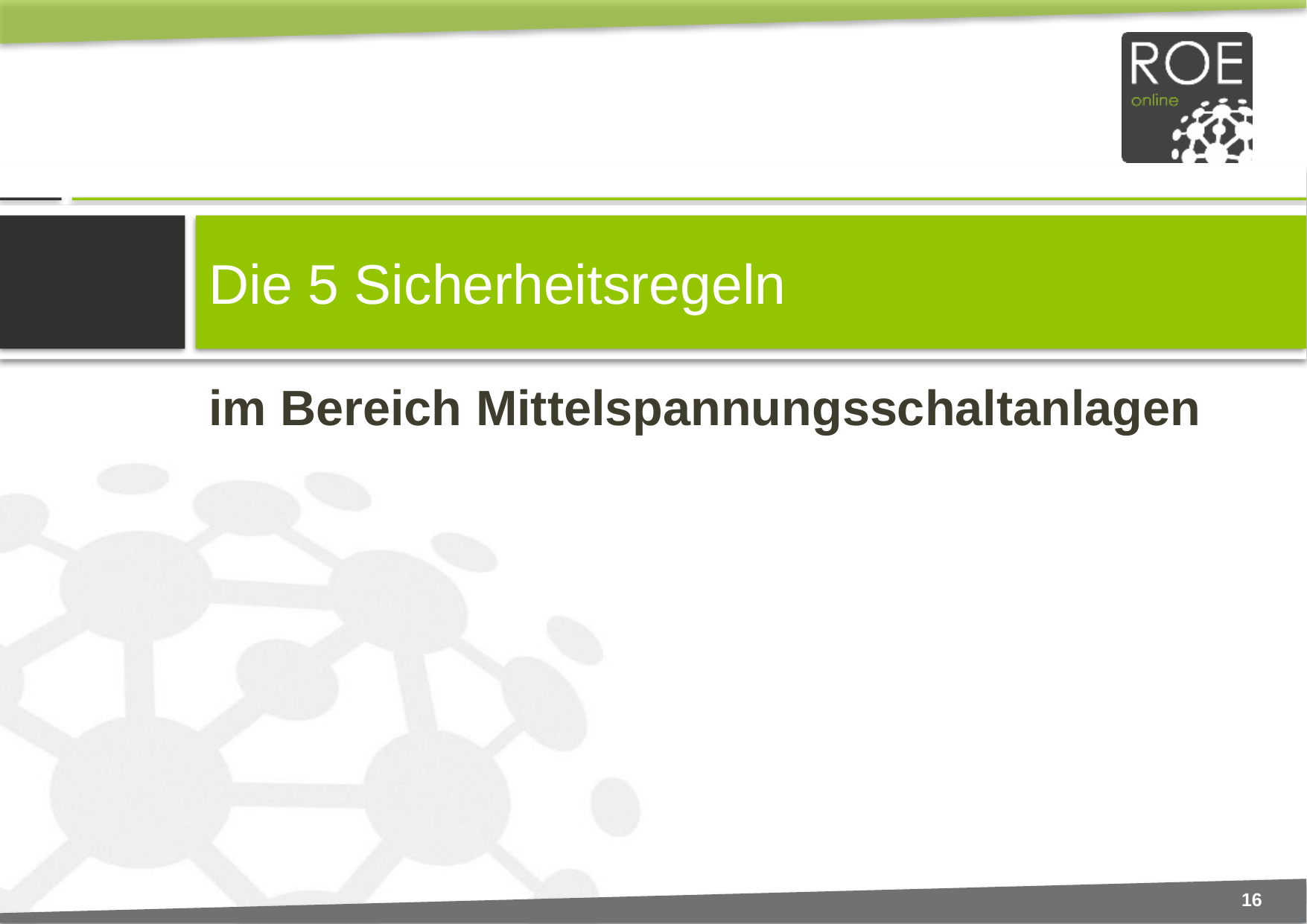

# Die 5 Sicherheitsregeln
im Bereich Mittelspannungsschaltanlagen
16